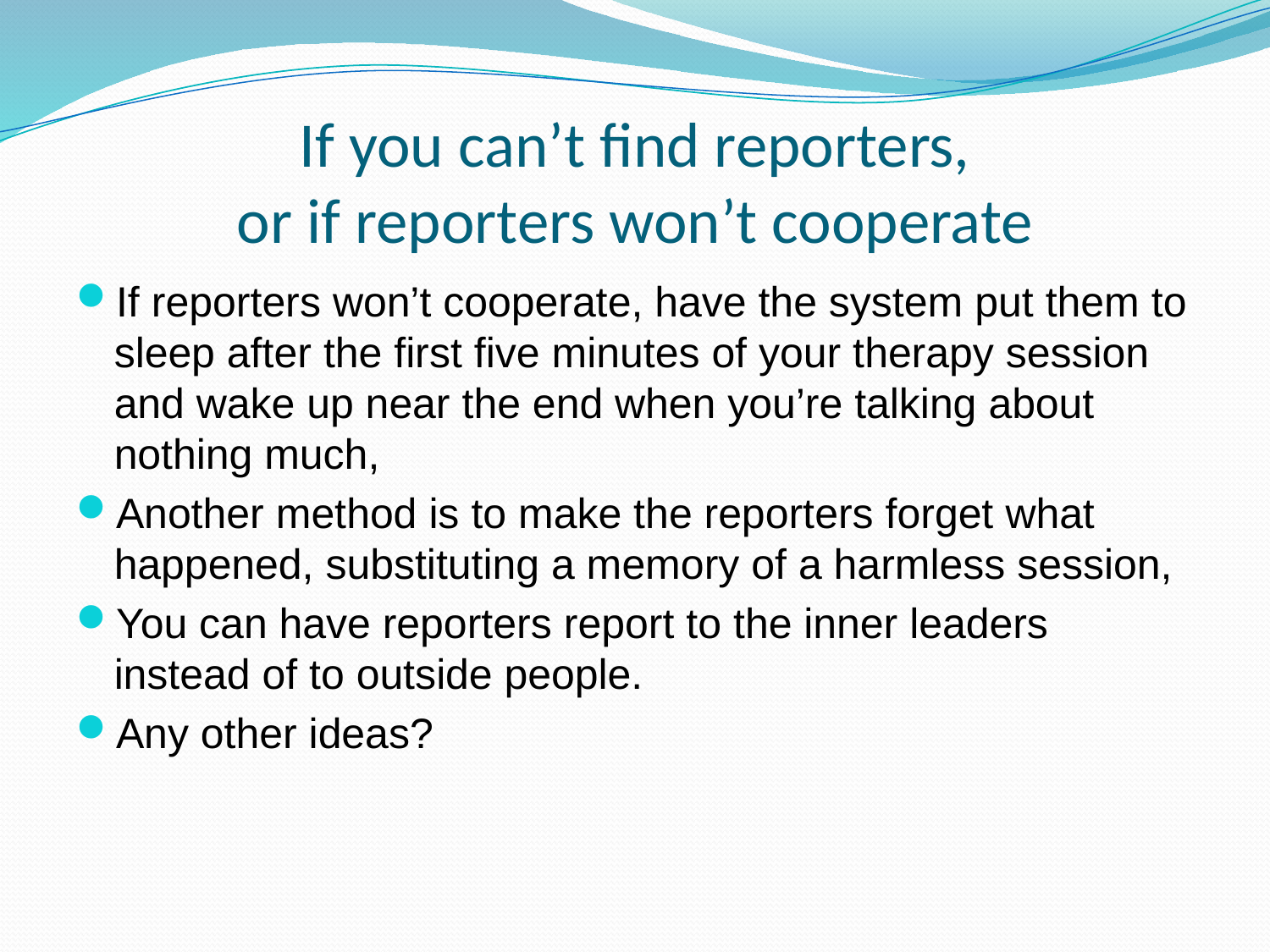

# If you can’t find reporters, or if reporters won’t cooperate
If reporters won’t cooperate, have the system put them to sleep after the first five minutes of your therapy session and wake up near the end when you’re talking about nothing much,
Another method is to make the reporters forget what happened, substituting a memory of a harmless session,
You can have reporters report to the inner leaders instead of to outside people.
Any other ideas?